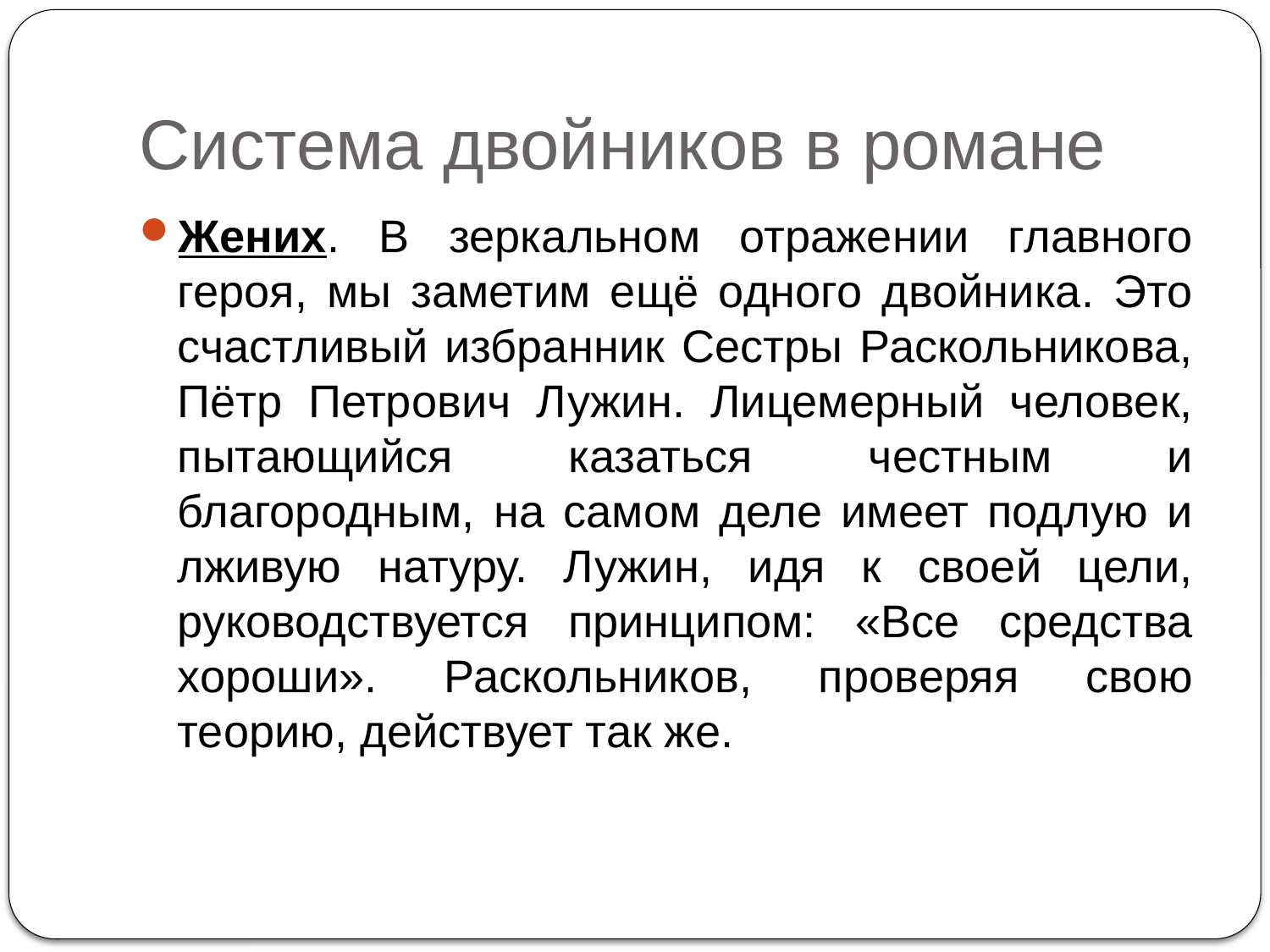

# Система двойников в романе
Жених. В зеркальном отражении главного героя, мы заметим ещё одного двойника. Это счастливый избранник Сестры Раскольникова, Пётр Петрович Лужин. Лицемерный человек, пытающийся казаться честным и благородным, на самом деле имеет подлую и лживую натуру. Лужин, идя к своей цели, руководствуется принципом: «Все средства хороши». Раскольников, проверяя свою теорию, действует так же.